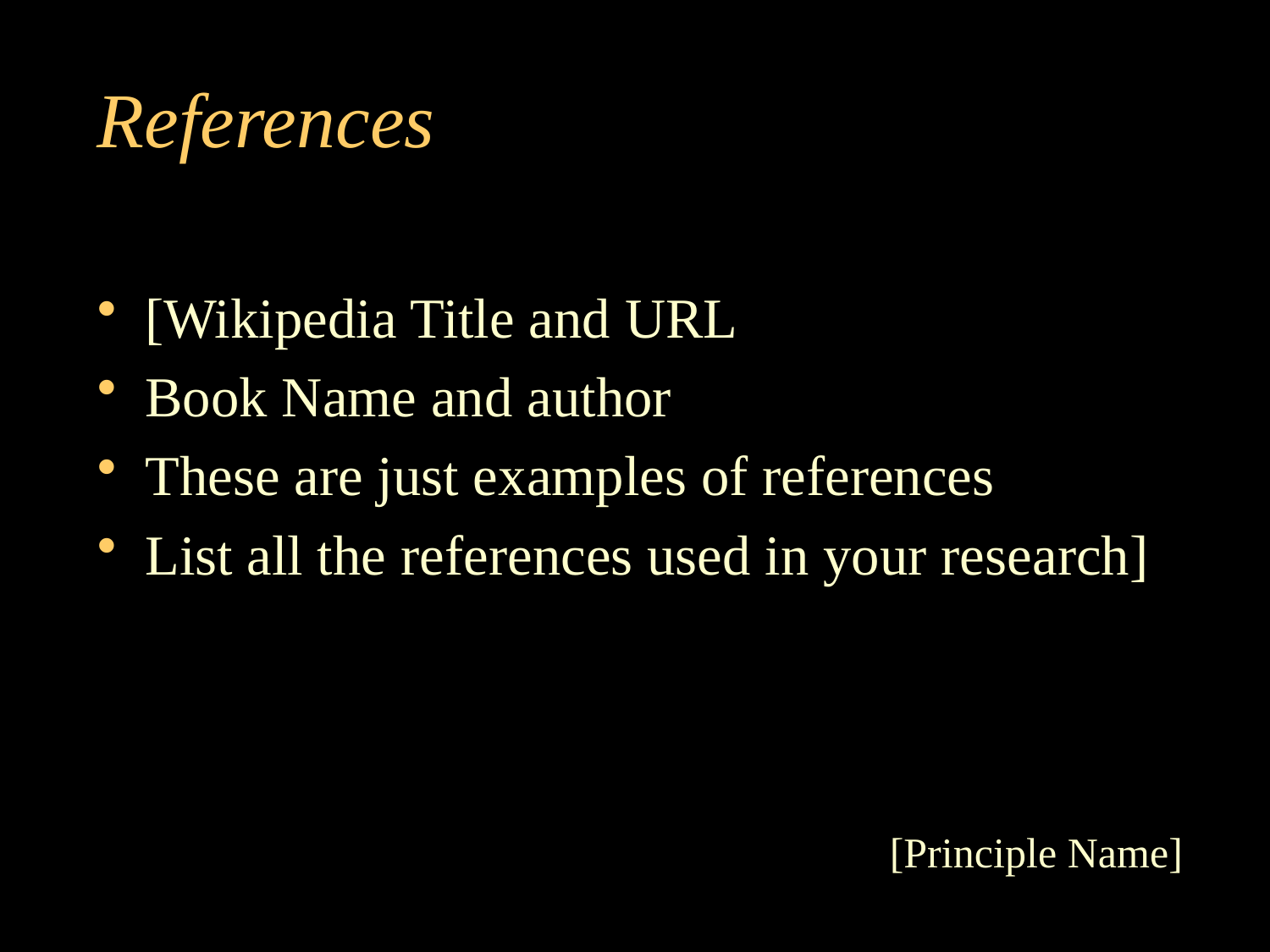

# References
[Wikipedia Title and URL
Book Name and author
These are just examples of references
List all the references used in your research]
[Principle Name]